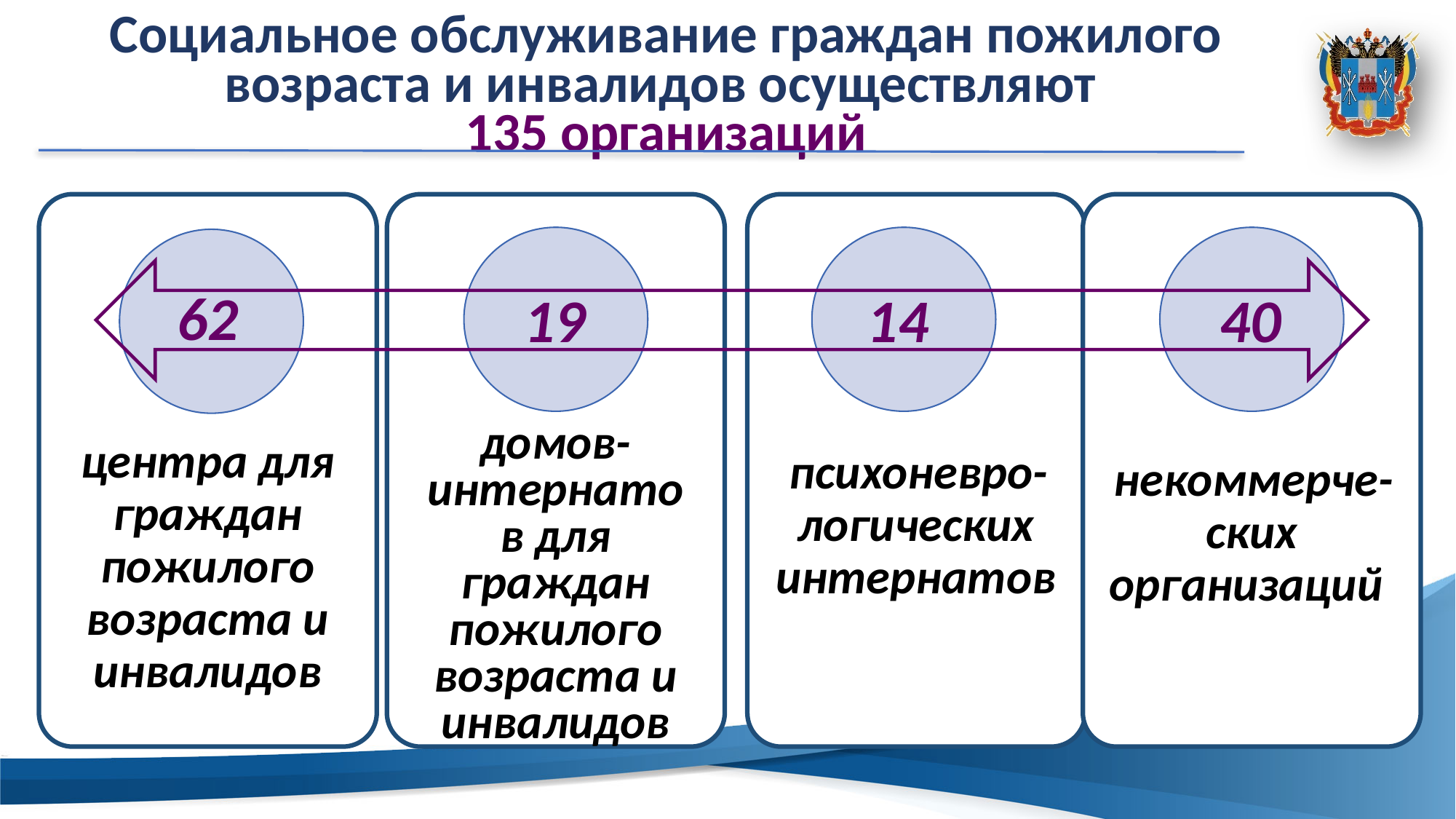

# Социальное обслуживание граждан пожилого возраста и инвалидов осуществляют 135 организаций

центра для граждан пожилого возраста и инвалидов

домов-интернатов для граждан пожилого возраста и инвалидов
 психоневро-логических интернатов

 некоммерче-ских
организаций
 62
19
 14
 40